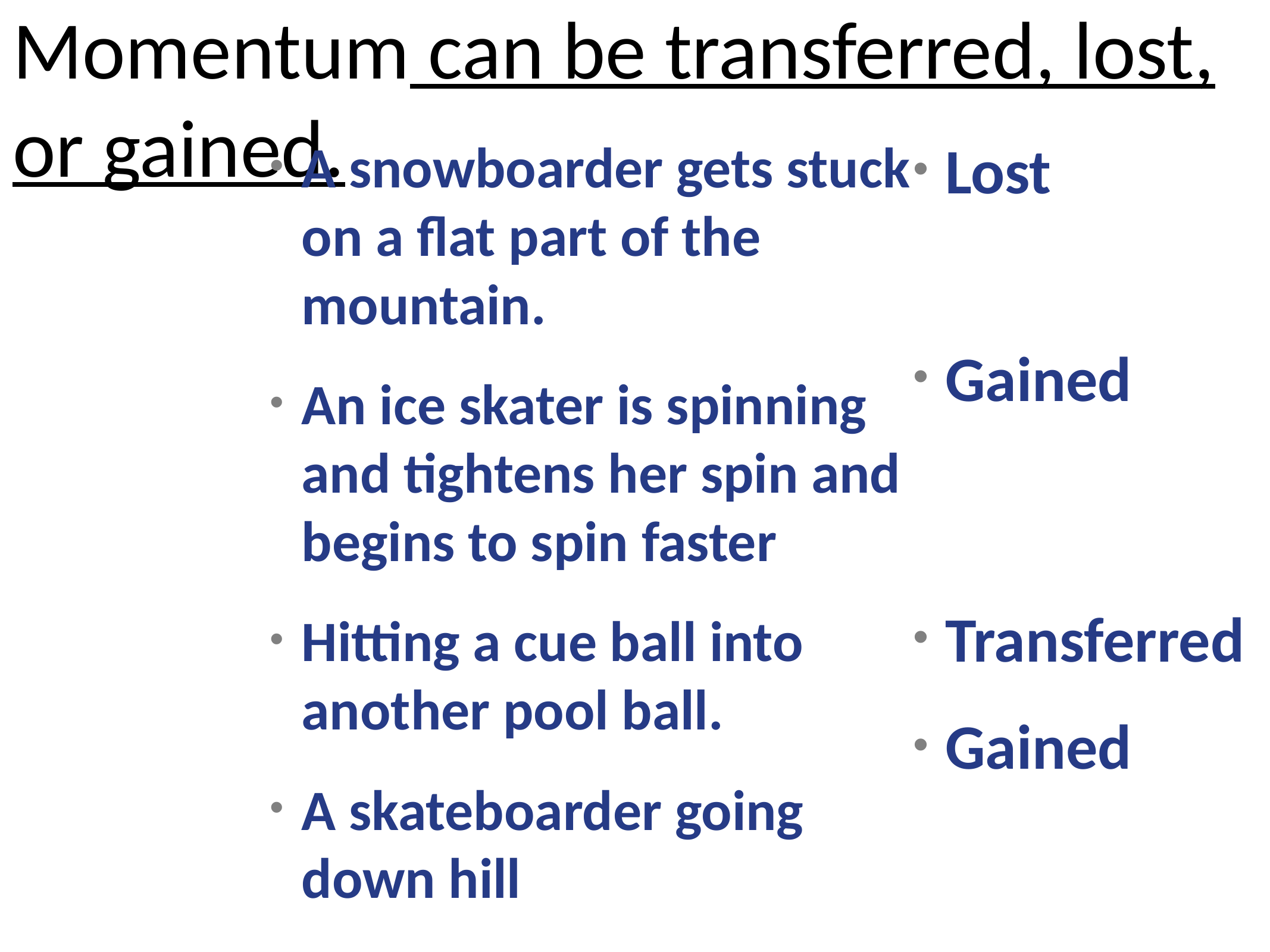

# Momentum can be transferred, lost, or gained.
A snowboarder gets stuck on a flat part of the mountain.
An ice skater is spinning and tightens her spin and begins to spin faster
Hitting a cue ball into another pool ball.
A skateboarder going down hill
Lost

Gained

Transferred
Gained